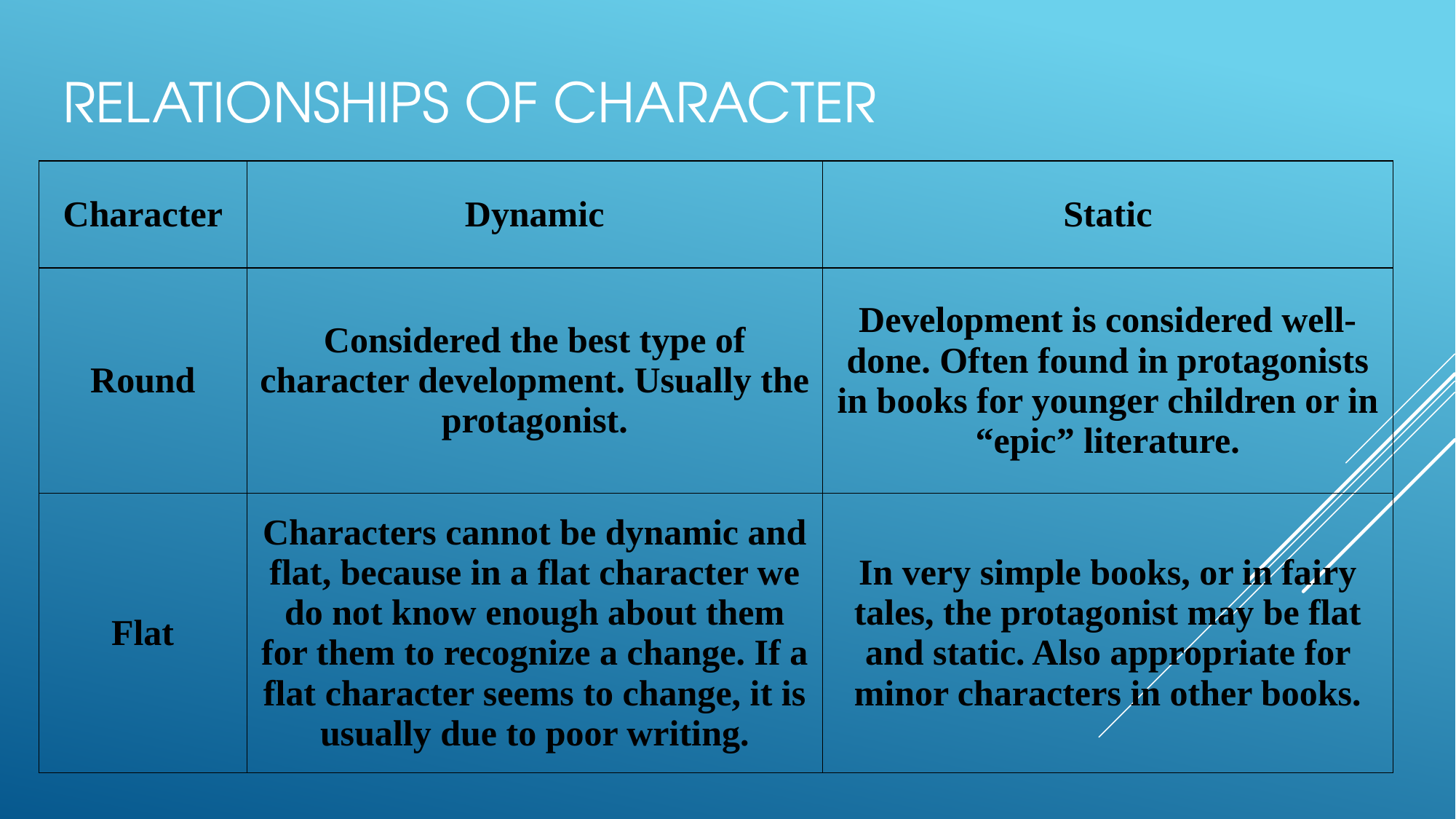

# Relationships of Character
| Character | Dynamic | Static |
| --- | --- | --- |
| Round | Considered the best type of character development. Usually the protagonist. | Development is considered well-done. Often found in protagonists in books for younger children or in “epic” literature. |
| Flat | Characters cannot be dynamic and flat, because in a flat character we do not know enough about them for them to recognize a change. If a flat character seems to change, it is usually due to poor writing. | In very simple books, or in fairy tales, the protagonist may be flat and static. Also appropriate for minor characters in other books. |